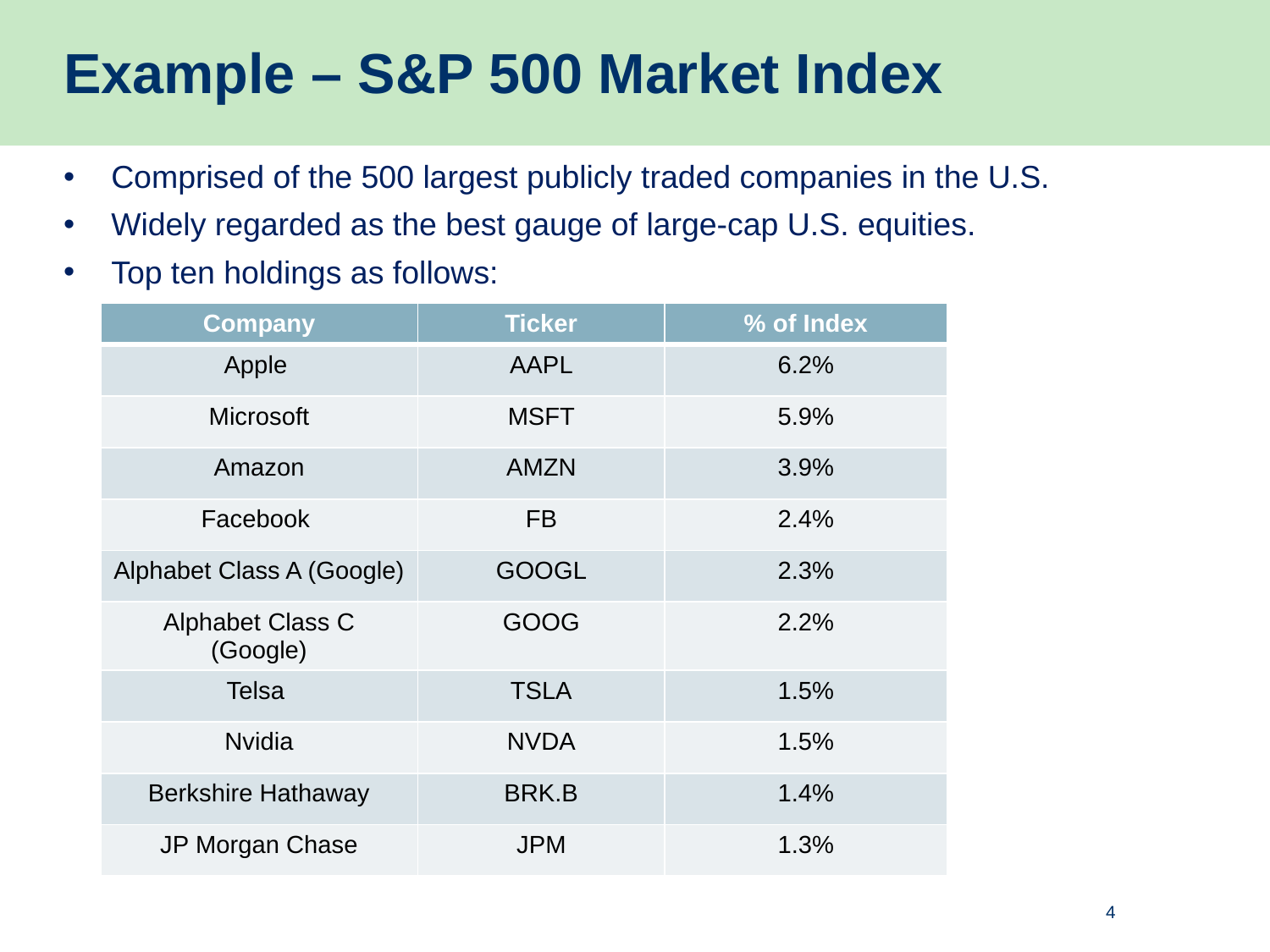

# Example – S&P 500 Market Index
Comprised of the 500 largest publicly traded companies in the U.S.
Widely regarded as the best gauge of large-cap U.S. equities.
Top ten holdings as follows:

| Company | Ticker | % of Index |
| --- | --- | --- |
| Apple | AAPL | 6.2% |
| Microsoft | MSFT | 5.9% |
| Amazon | AMZN | 3.9% |
| Facebook | FB | 2.4% |
| Alphabet Class A (Google) | GOOGL | 2.3% |
| Alphabet Class C (Google) | GOOG | 2.2% |
| Telsa | TSLA | 1.5% |
| Nvidia | NVDA | 1.5% |
| Berkshire Hathaway | BRK.B | 1.4% |
| JP Morgan Chase | JPM | 1.3% |
4